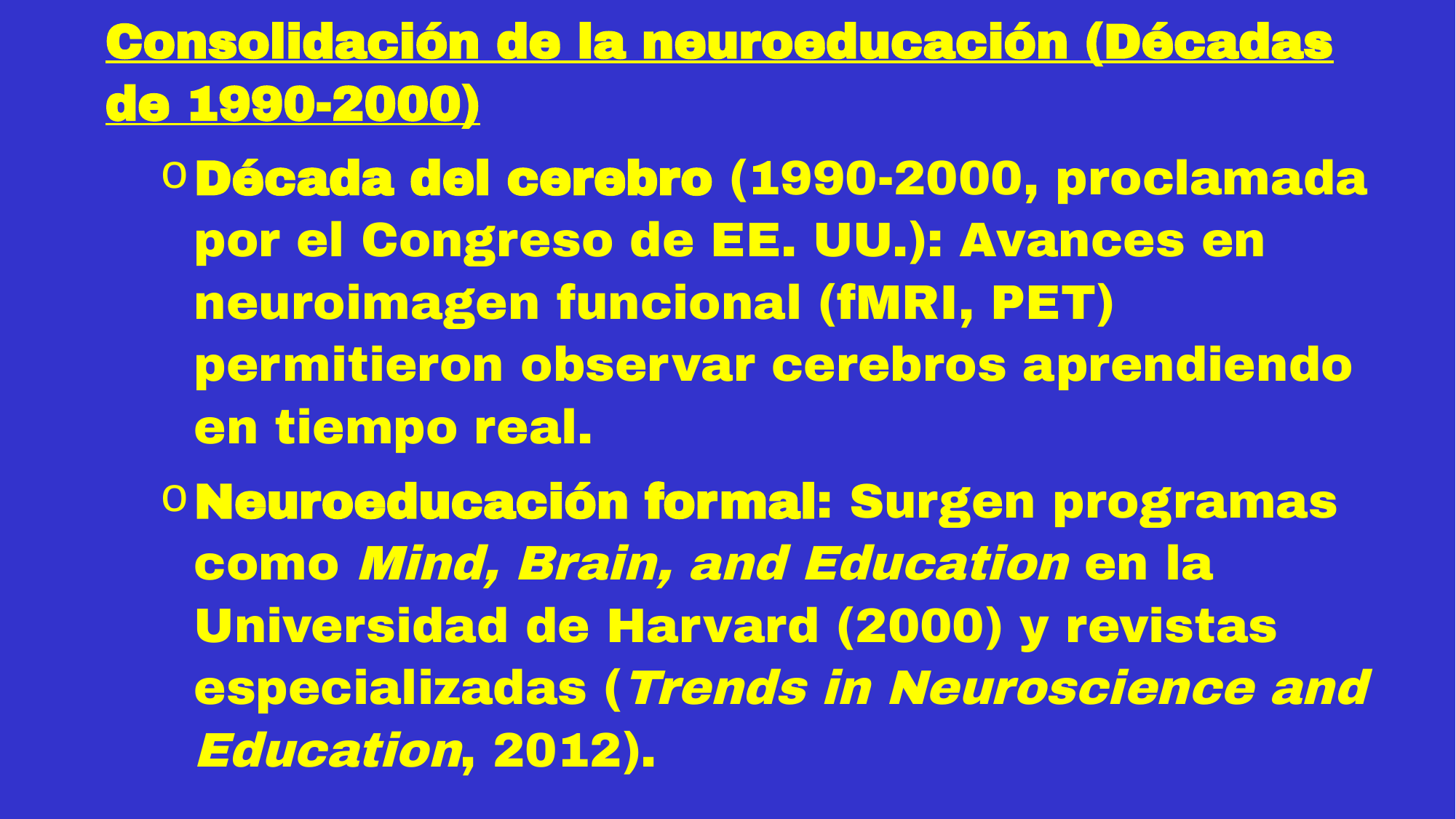

Consolidación de la neuroeducación (Décadas de 1990-2000)
Década del cerebro (1990-2000, proclamada por el Congreso de EE. UU.): Avances en neuroimagen funcional (fMRI, PET) permitieron observar cerebros aprendiendo en tiempo real.
Neuroeducación formal: Surgen programas como Mind, Brain, and Education en la Universidad de Harvard (2000) y revistas especializadas (Trends in Neuroscience and Education, 2012).